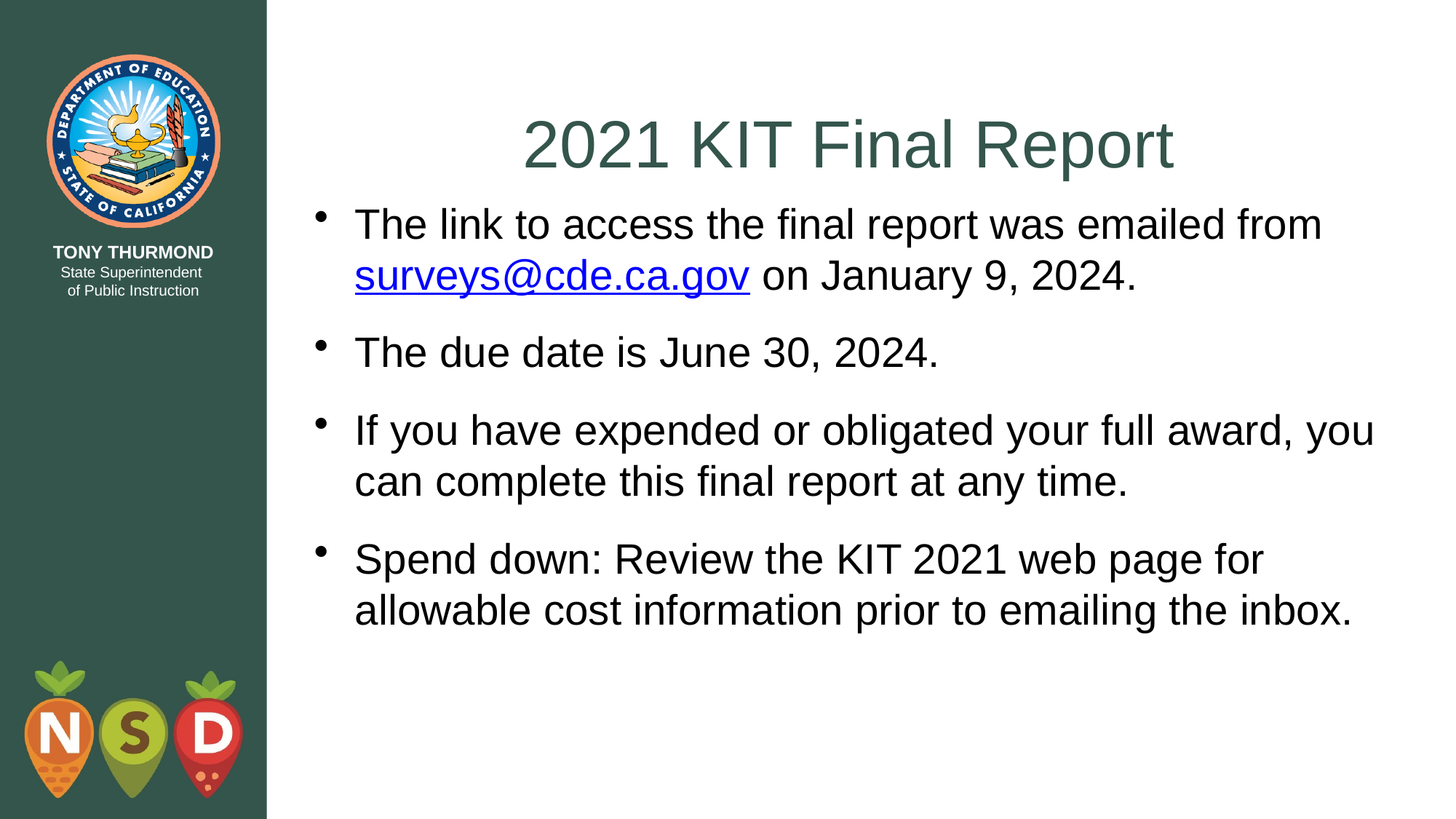

# 2021 KIT Final Report
The link to access the final report was emailed from surveys@cde.ca.gov on January 9, 2024.
The due date is June 30, 2024.
If you have expended or obligated your full award, you can complete this final report at any time.
Spend down: Review the KIT 2021 web page for allowable cost information prior to emailing the inbox.